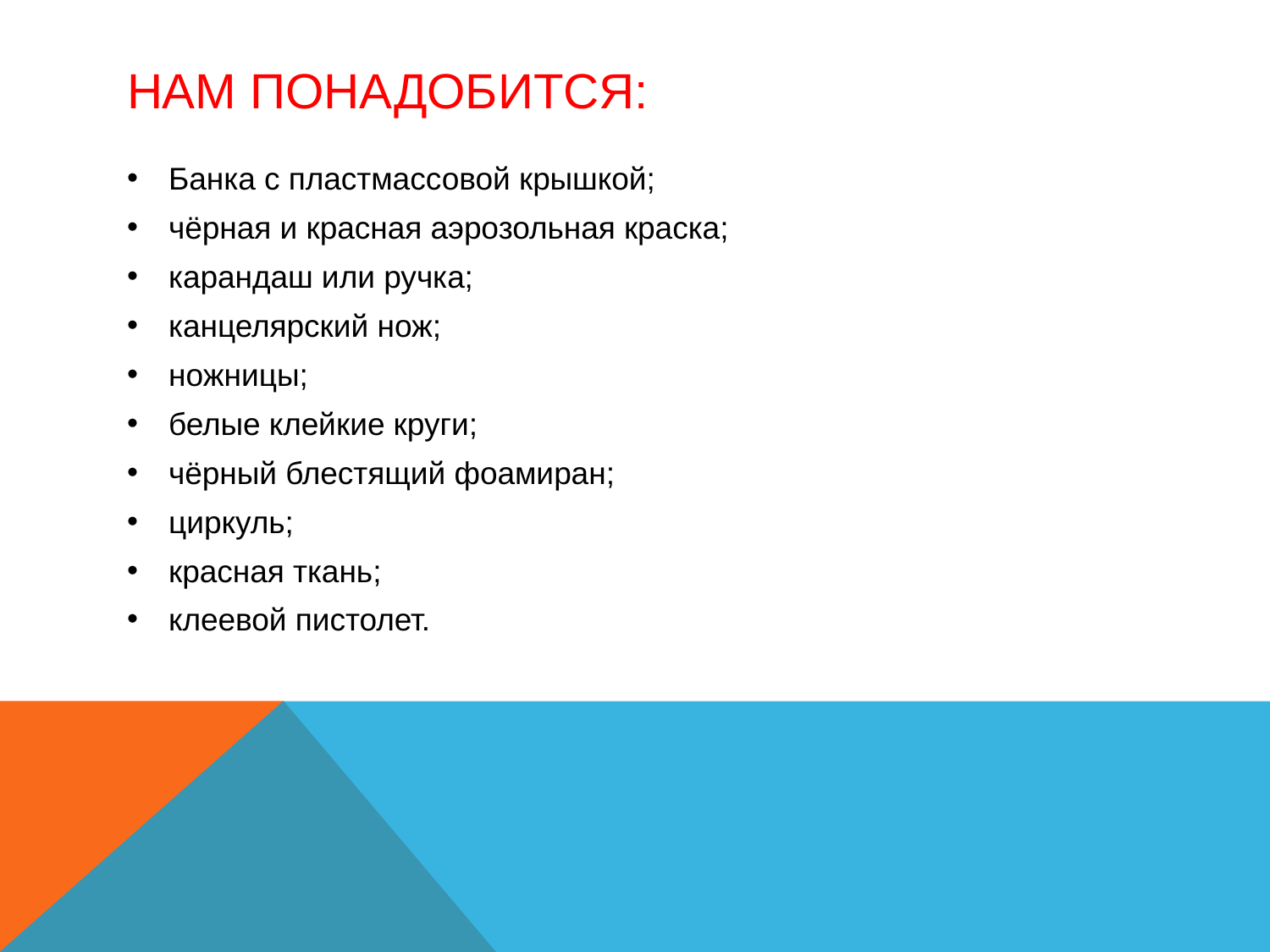

# нам понадобится:
Банка с пластмассовой крышкой;
чёрная и красная аэрозольная краска;
карандаш или ручка;
канцелярский нож;
ножницы;
белые клейкие круги;
чёрный блестящий фоамиран;
циркуль;
красная ткань;
клеевой пистолет.